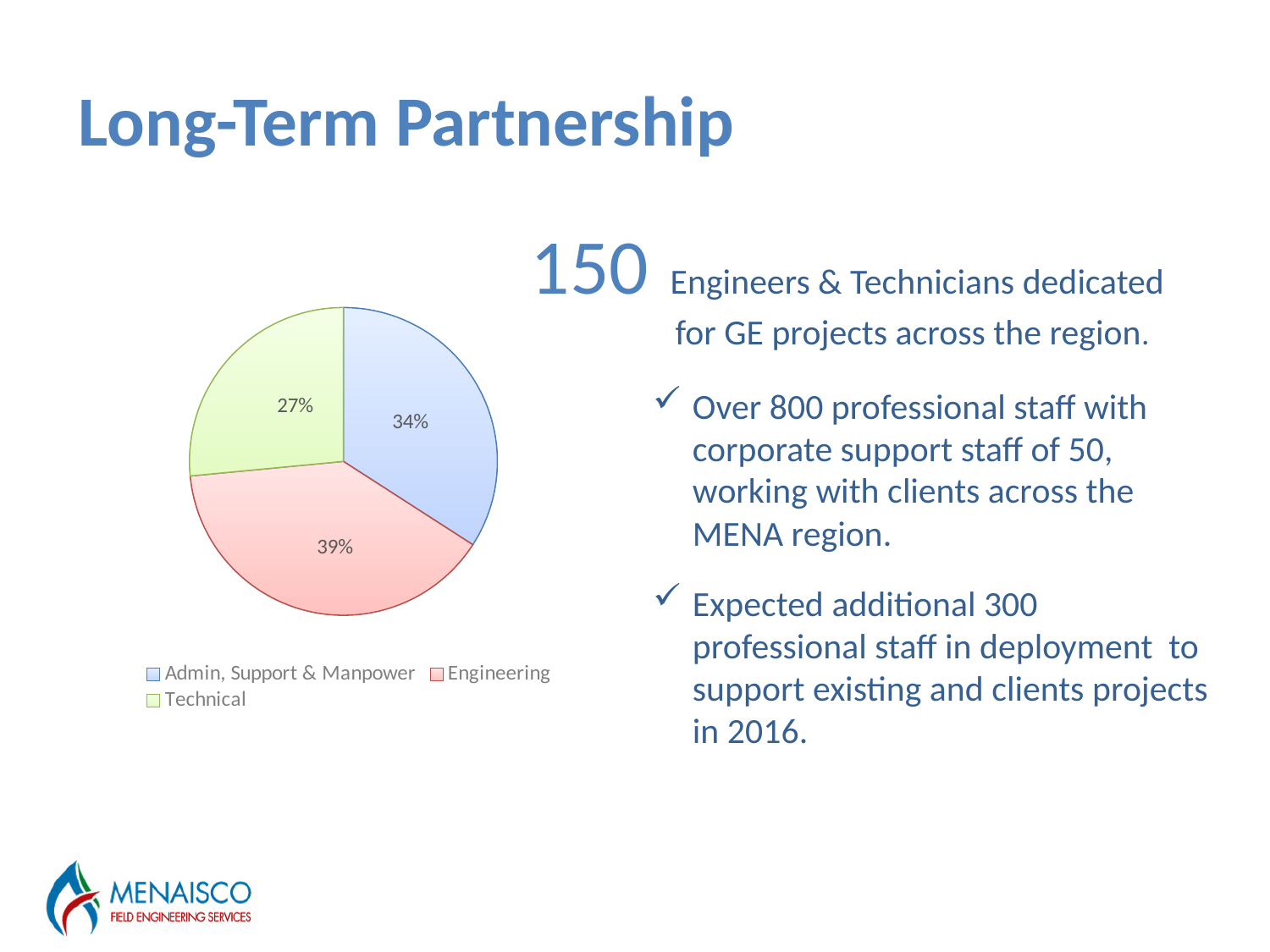

Long-Term Partnership
150   Engineers & Technicians dedicated
                  for GE projects across the region.

### Chart

| Category |  |
|---|---|
| Admin, Support & Manpower | 220.0 |
| Engineering | 254.0 |
| Technical | 171.0 |
Over 800 professional staff with corporate support staff of 50, working with clients across the MENA region.
Expected additional 300 professional staff in deployment  to support existing and clients projects in 2016.